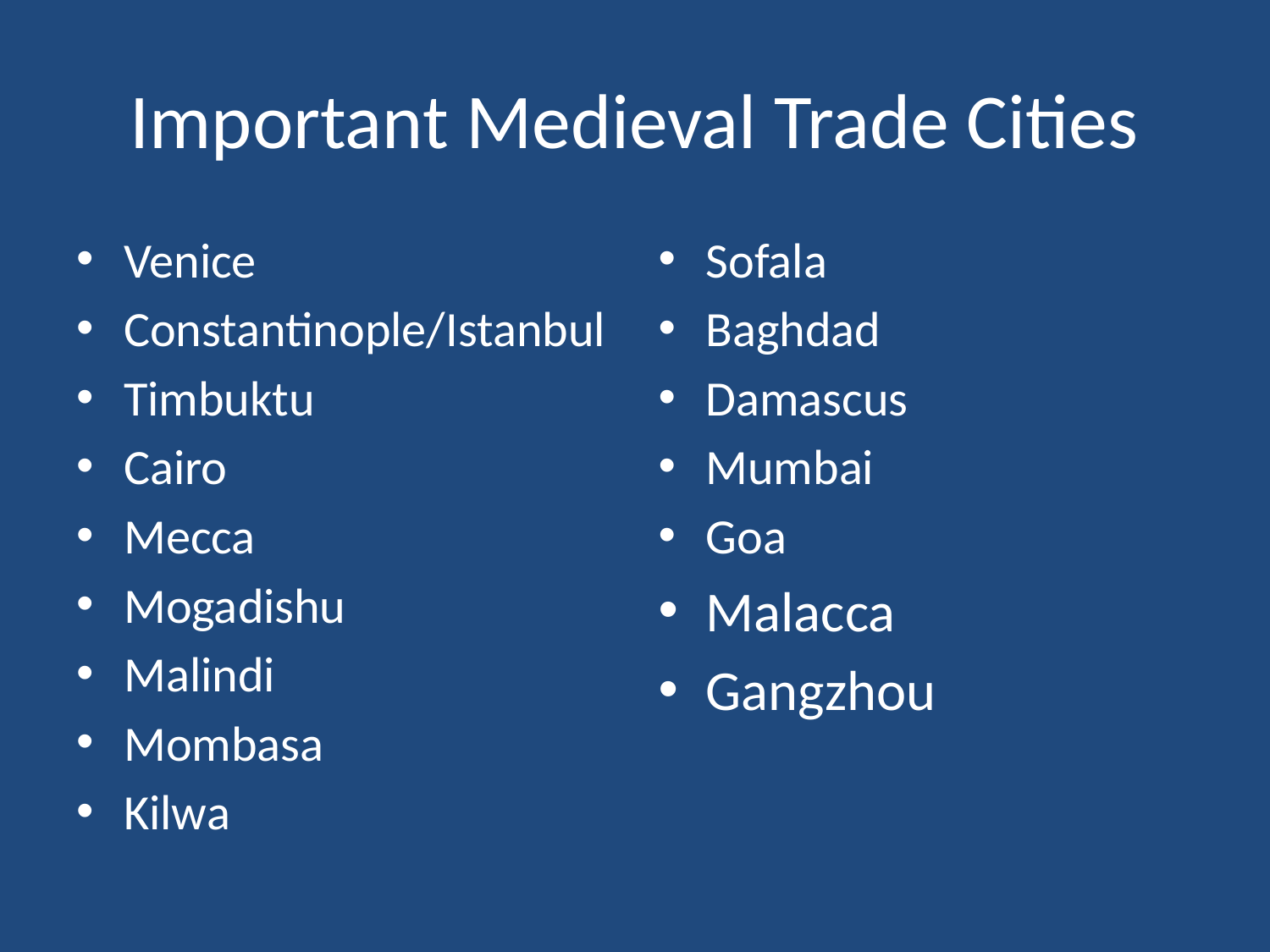

# Important Medieval Trade Cities
Venice
Constantinople/Istanbul
Timbuktu
Cairo
Mecca
Mogadishu
Malindi
Mombasa
Kilwa

Sofala
Baghdad
Damascus
Mumbai
Goa
Malacca
Gangzhou